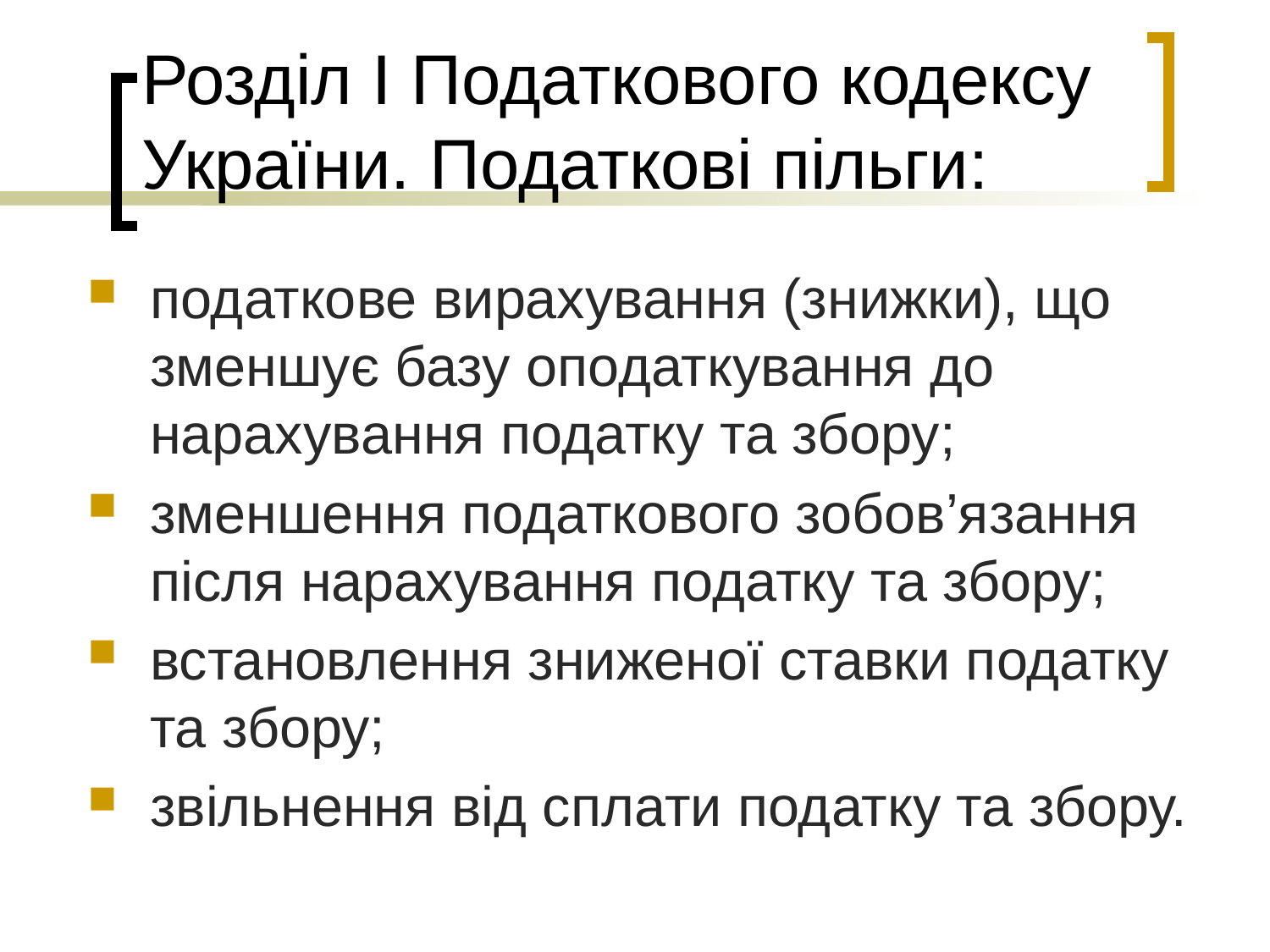

# Розділ І Податкового кодексу України. Податкові пільги:
податкове вирахування (знижки), що зменшує базу оподаткування до нарахування податку та збору;
зменшення податкового зобов’язання після нарахування податку та збору;
встановлення зниженої ставки податку та збору;
звільнення від сплати податку та збору.